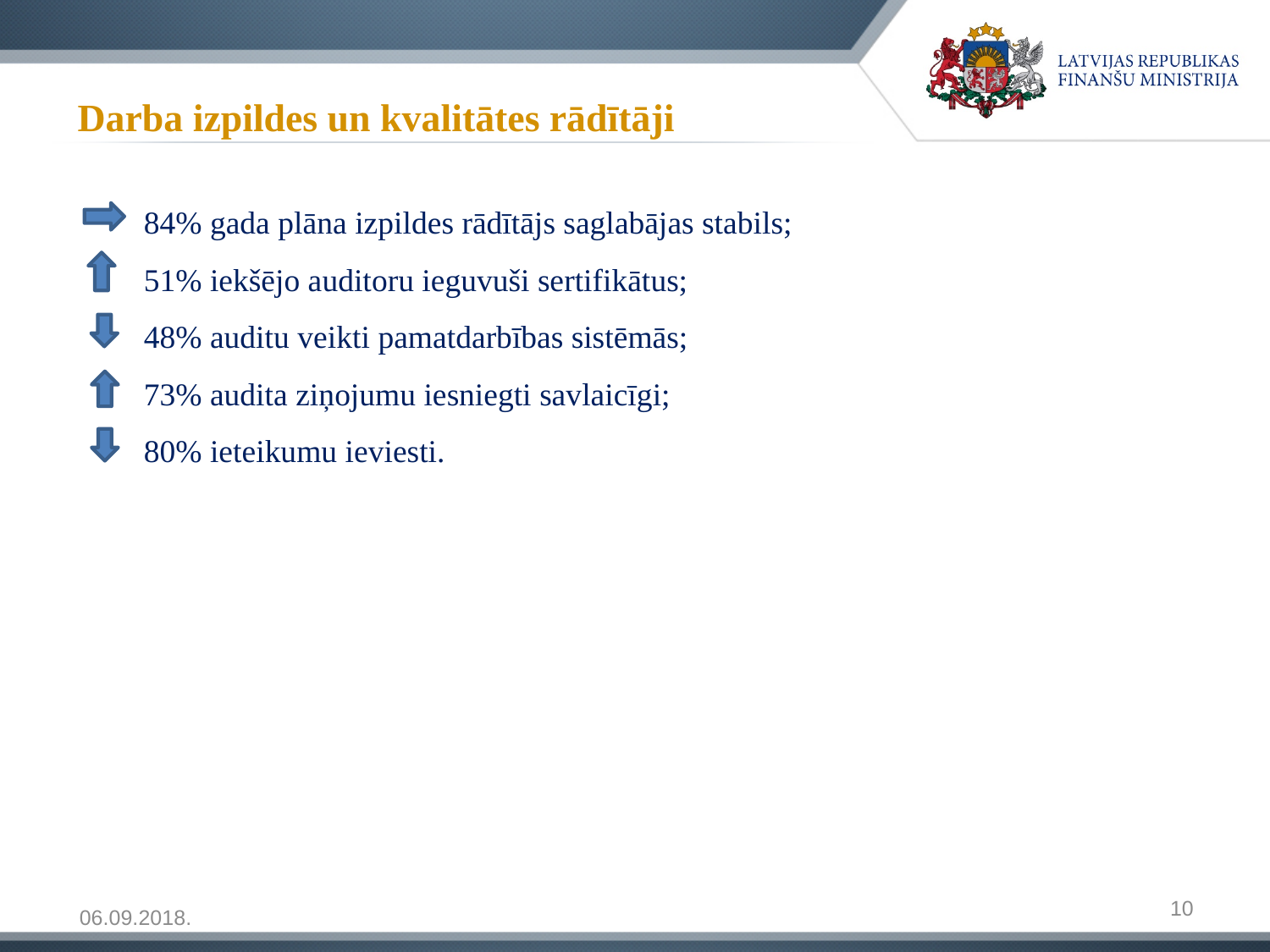

# Darba izpildes un kvalitātes rādītāji
        84% gada plāna izpildes rādītājs saglabājas stabils;
        51% iekšējo auditoru ieguvuši sertifikātus;
        48% auditu veikti pamatdarbības sistēmās;
        73% audita ziņojumu iesniegti savlaicīgi;
        80% ieteikumu ieviesti.

10
06.09.2018.